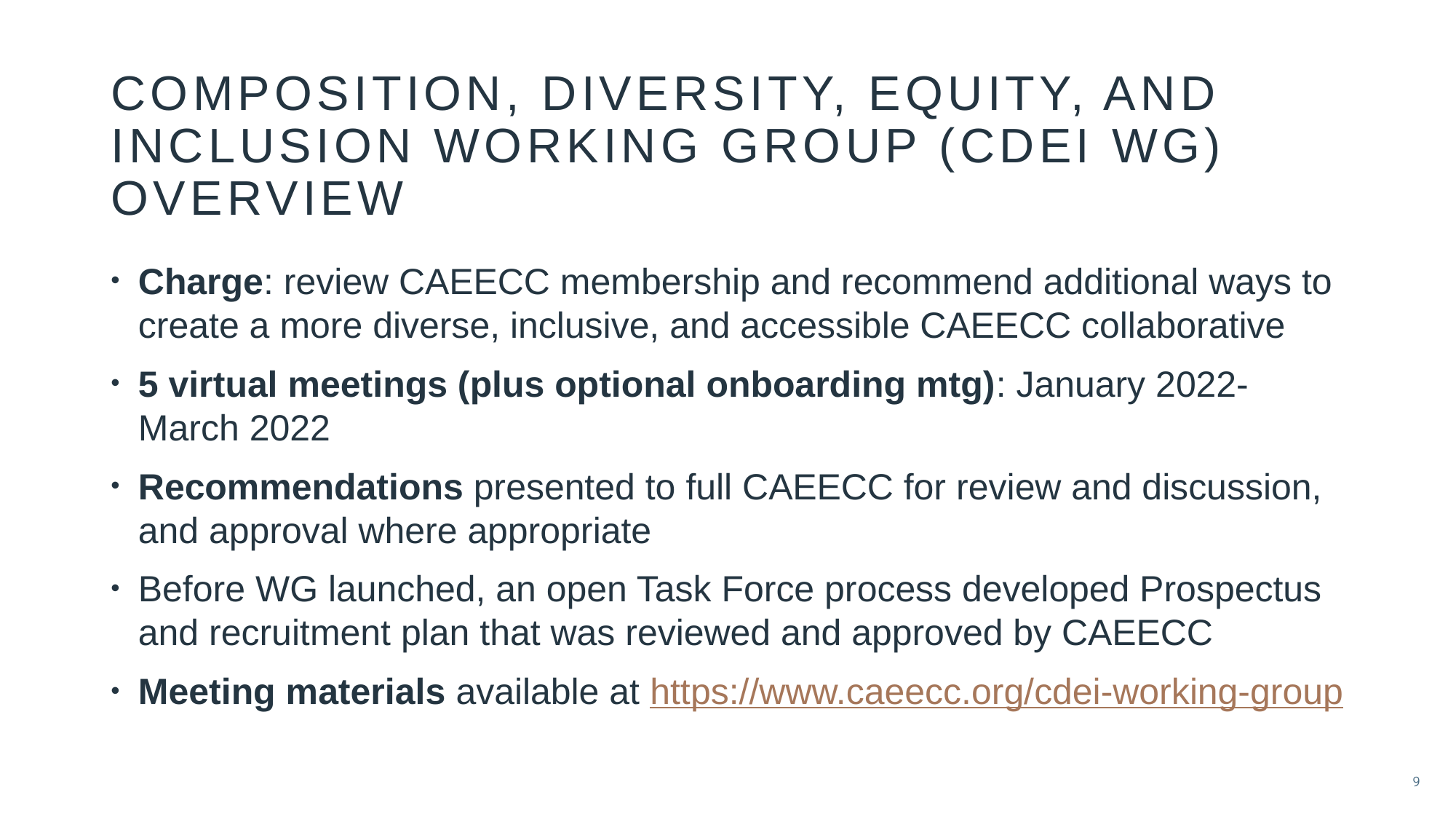

# Composition, Diversity, Equity, and Inclusion Working Group (CDEI WG) Overview
Charge: review CAEECC membership and recommend additional ways to create a more diverse, inclusive, and accessible CAEECC collaborative
5 virtual meetings (plus optional onboarding mtg): January 2022-March 2022
Recommendations presented to full CAEECC for review and discussion, and approval where appropriate
Before WG launched, an open Task Force process developed Prospectus and recruitment plan that was reviewed and approved by CAEECC
Meeting materials available at https://www.caeecc.org/cdei-working-group
9